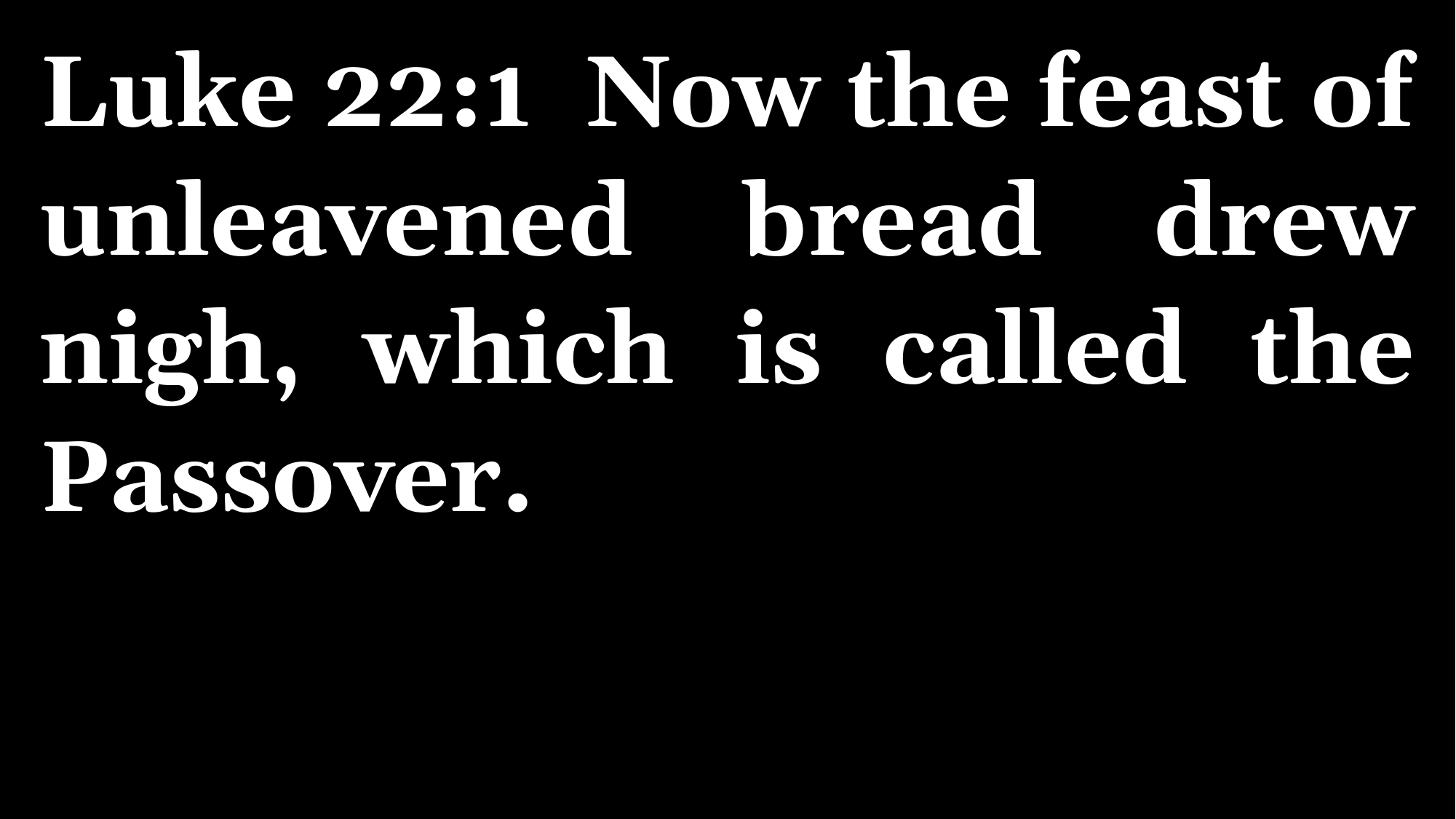

Luke 22:1  Now the feast of unleavened bread drew nigh, which is called the Passover.